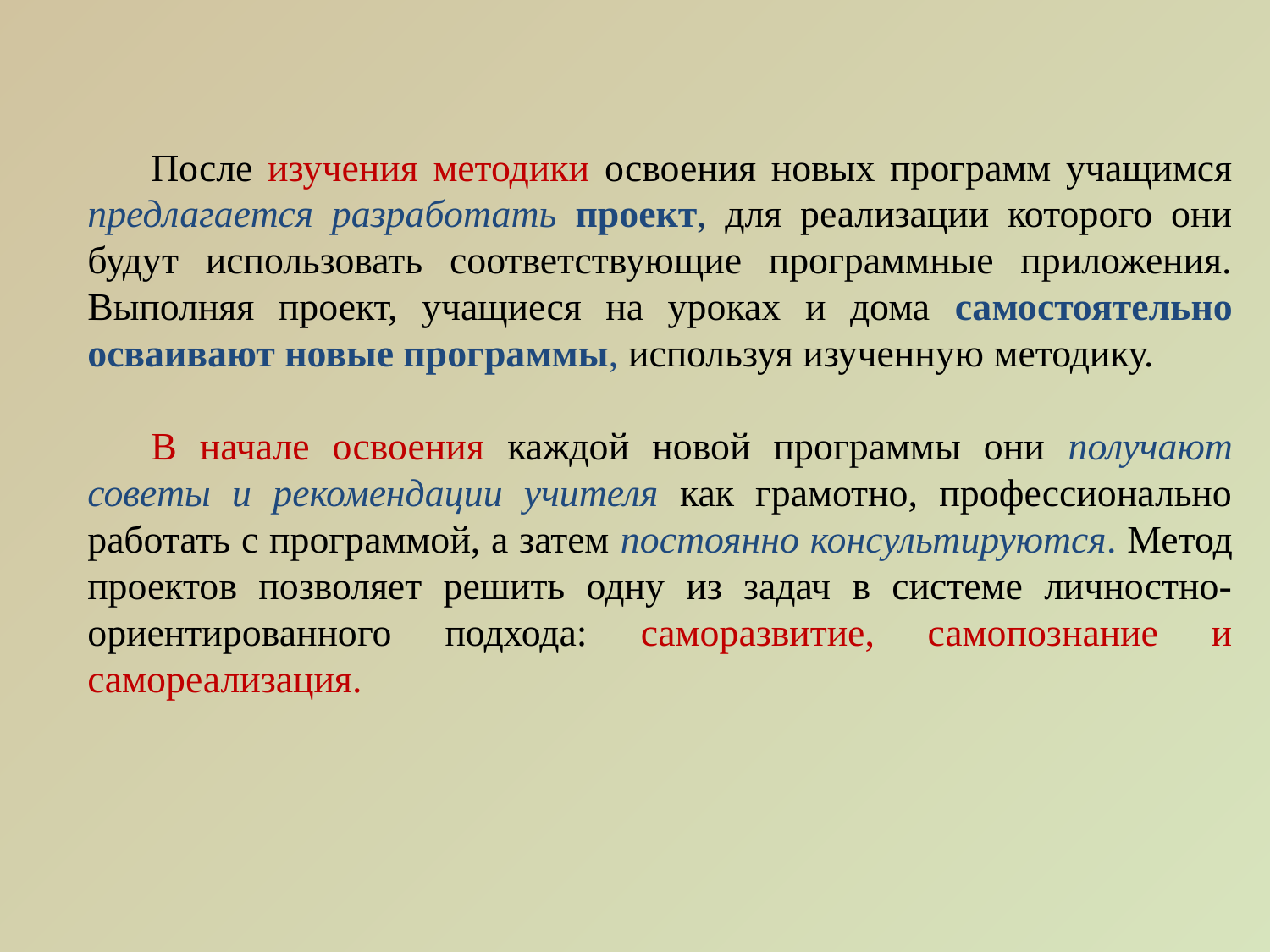

После изучения методики освоения новых программ учащимся предлагается разработать проект, для реализации которого они будут использовать соответствующие программные приложения. Выполняя проект, учащиеся на уроках и дома самостоятельно осваивают новые программы, используя изученную методику.

В начале освоения каждой новой программы они получают советы и рекомендации учителя как грамотно, профессионально работать с программой, а затем постоянно консультируются. Метод проектов позволяет решить одну из задач в системе личностно-ориентированного подхода: саморазвитие, самопознание и самореализация.